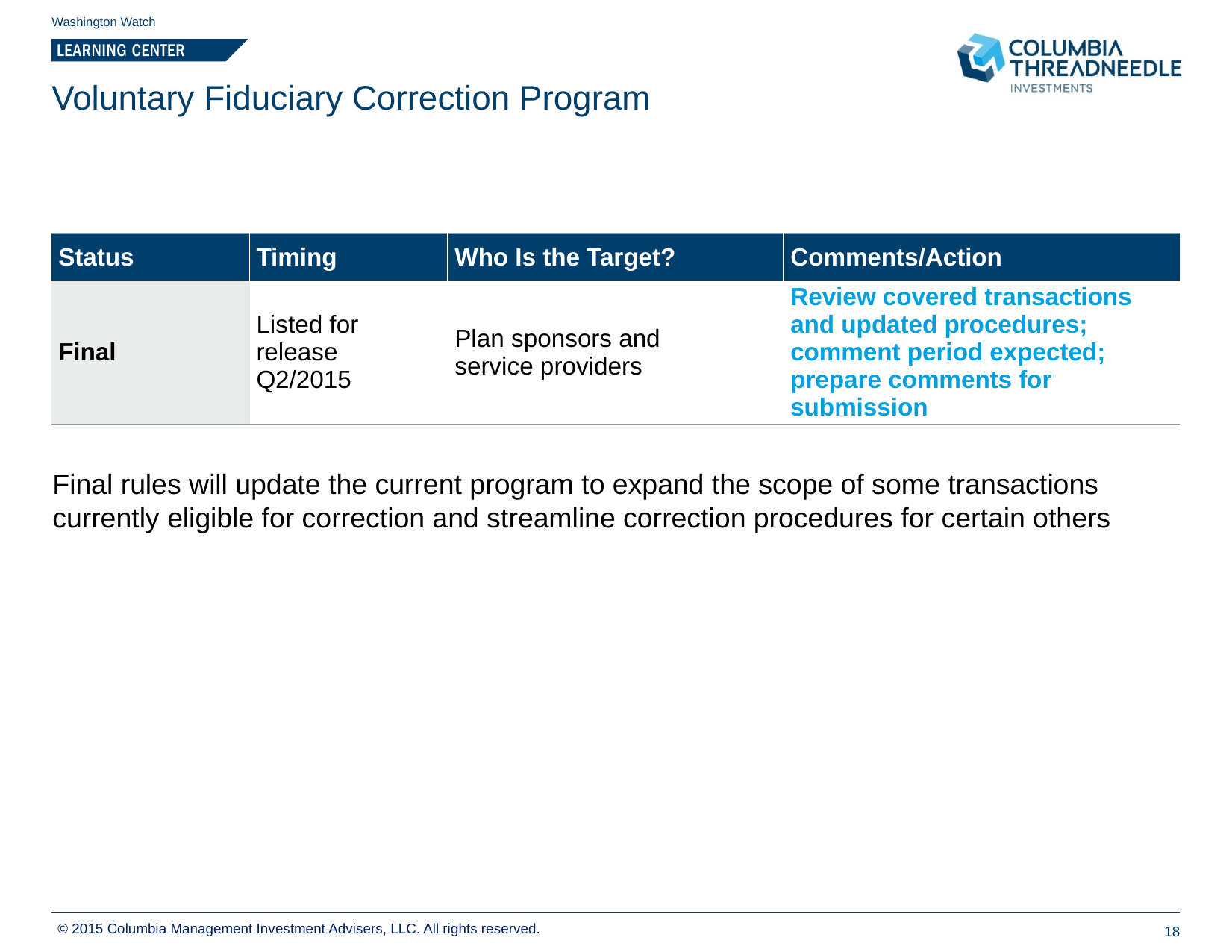

Washington Watch
# Voluntary Fiduciary Correction Program
| Status | Timing | Who Is the Target? | Comments/Action |
| --- | --- | --- | --- |
| Final | Listed for release Q2/2015 | Plan sponsors and service providers | Review covered transactions and updated procedures; comment period expected; prepare comments for submission |
Final rules will update the current program to expand the scope of some transactions currently eligible for correction and streamline correction procedures for certain others
© 2015 Columbia Management Investment Advisers, LLC. All rights reserved.
18